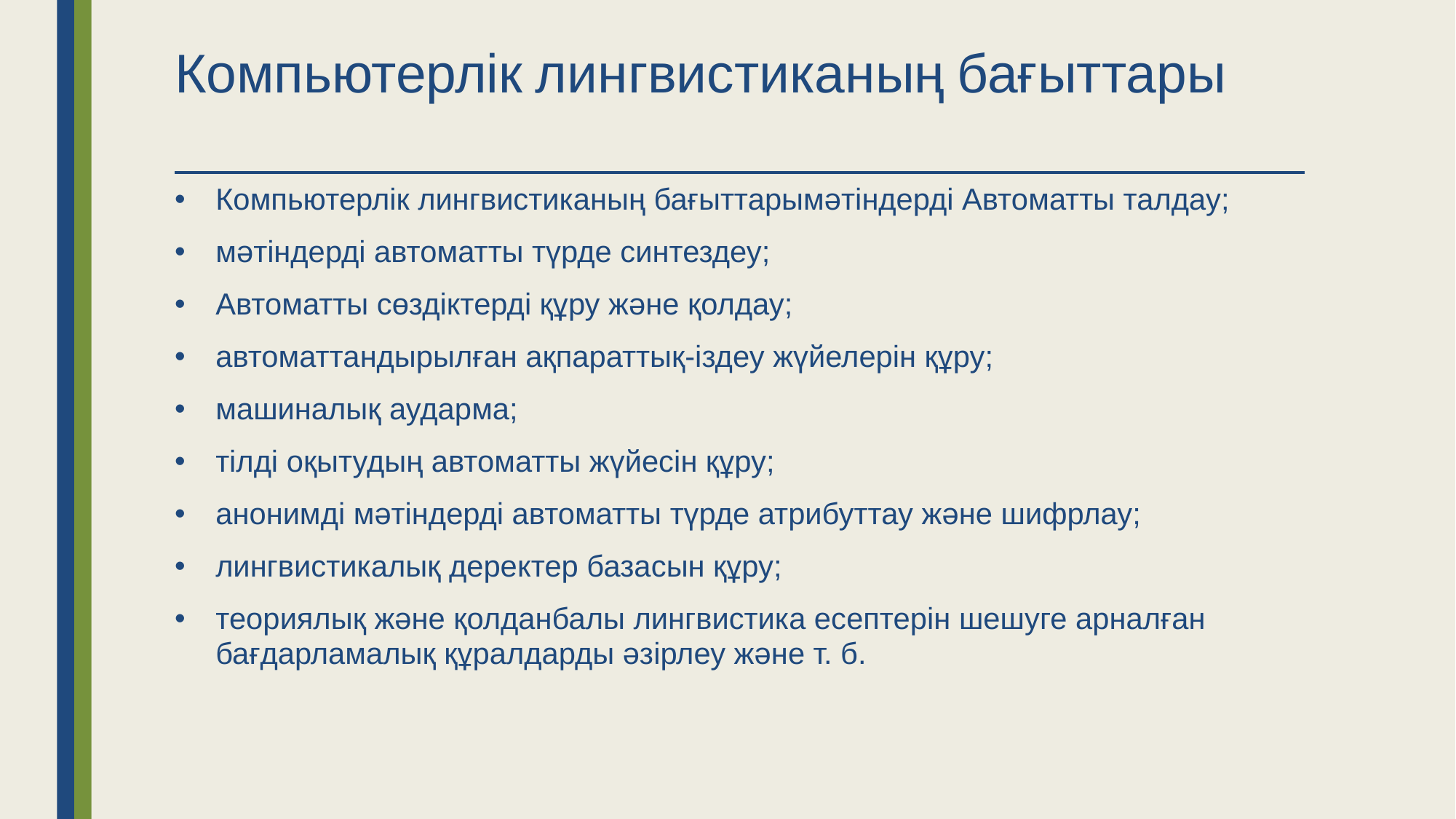

# Компьютерлік лингвистиканың бағыттары
Компьютерлік лингвистиканың бағыттарымәтіндерді Автоматты талдау;
мәтіндерді автоматты түрде синтездеу;
Автоматты сөздіктерді құру және қолдау;
автоматтандырылған ақпараттық-іздеу жүйелерін құру;
машиналық аударма;
тілді оқытудың автоматты жүйесін құру;
анонимді мәтіндерді автоматты түрде атрибуттау және шифрлау;
лингвистикалық деректер базасын құру;
теориялық және қолданбалы лингвистика есептерін шешуге арналған бағдарламалық құралдарды әзірлеу және т. б.